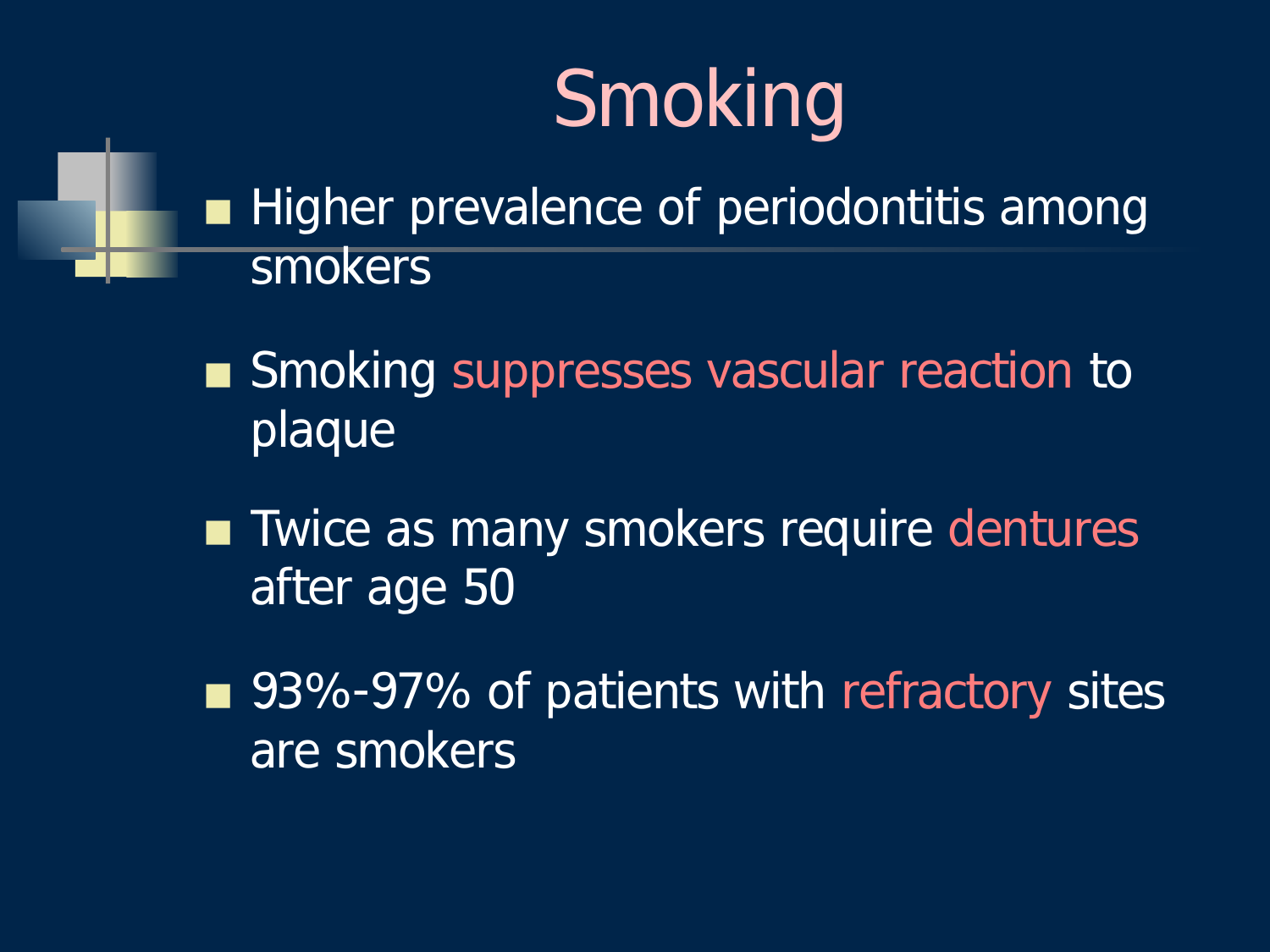

# Smoking
Higher prevalence of periodontitis among smokers

Smoking suppresses vascular reaction to plaque

Twice as many smokers require dentures after age 50

93%-97% of patients with refractory sites are smokers